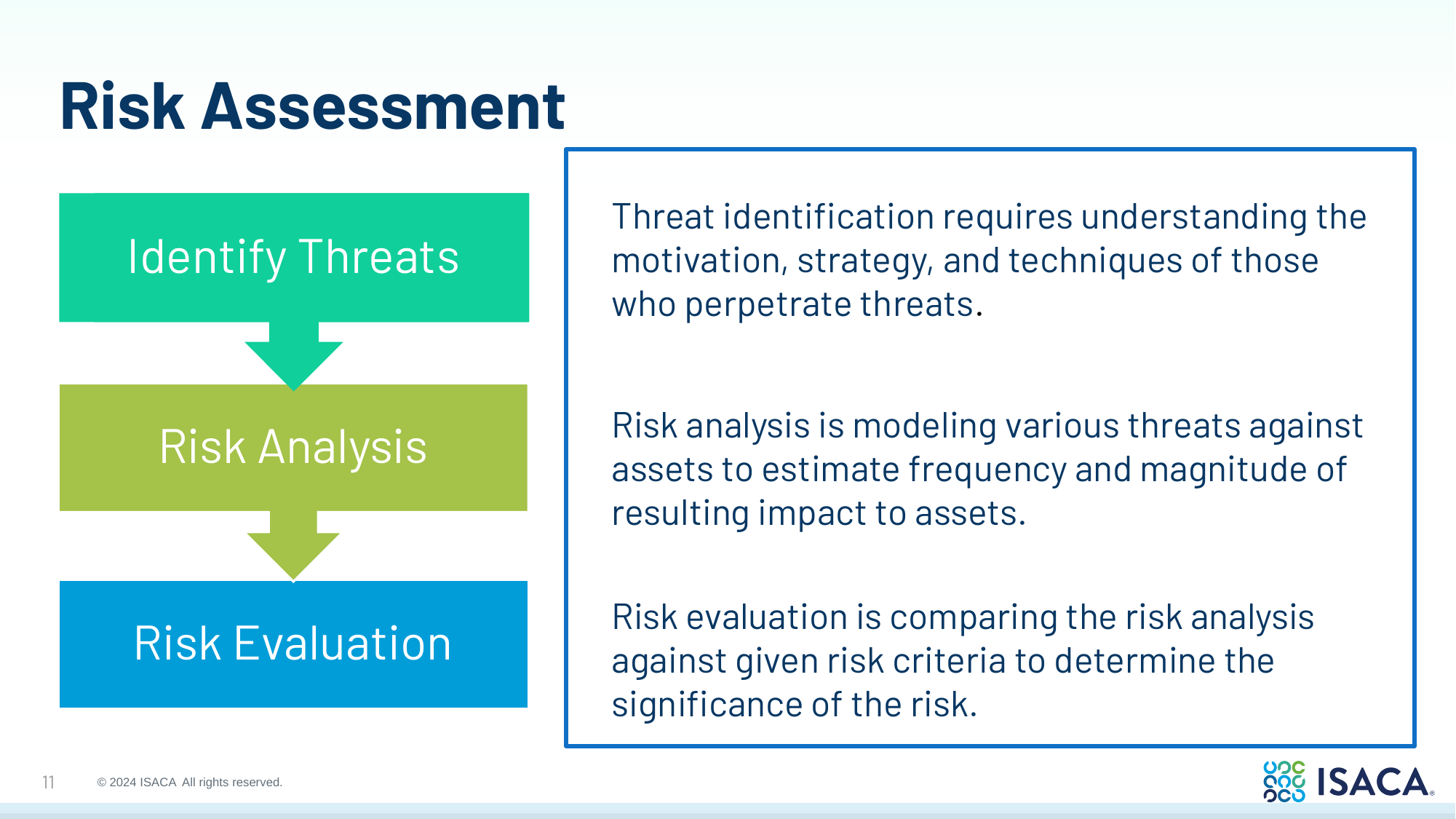

# Risk Assessment

Threat identification requires understanding the motivation, strategy, and techniques of those who perpetrate threats.
Identify Threats

Risk Analysis
Risk analysis is modeling various threats against assets to estimate frequency and magnitude of resulting impact to assets.
Risk Evaluation
Risk evaluation is comparing the risk analysis against given risk criteria to determine the significance of the risk.
11